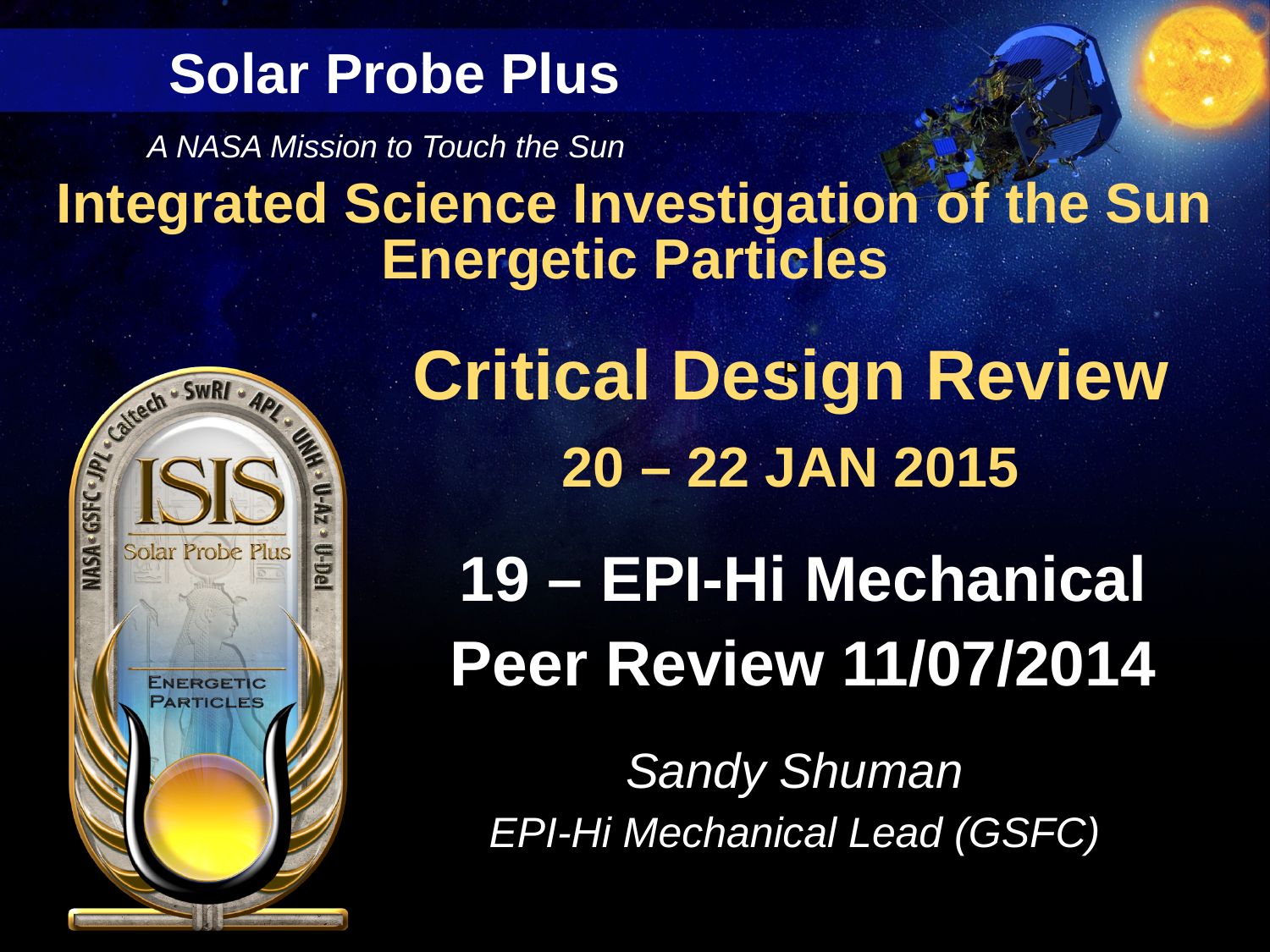

P
# 19 – EPI-Hi Mechanical Peer Review 11/07/2014
Sandy Shuman

EPI-Hi Mechanical Lead (GSFC)